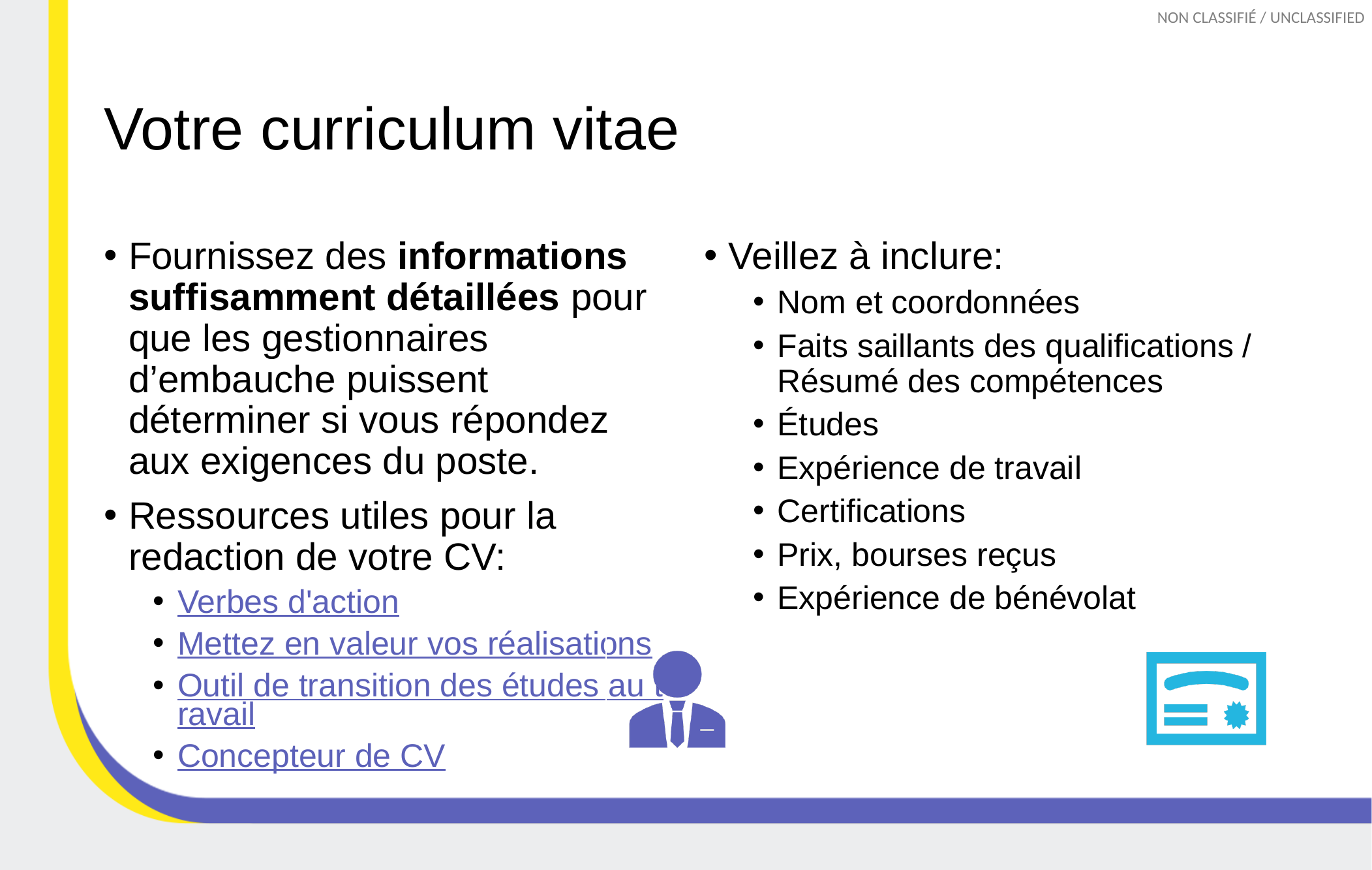

# Votre curriculum vitae
Fournissez des informations suffisamment détaillées pour que les gestionnaires d’embauche puissent déterminer si vous répondez aux exigences du poste.
Ressources utiles pour la redaction de votre CV:
Verbes d'action
Mettez en valeur vos réalisations
Outil de transition des études au travail
Concepteur de CV

Veillez à inclure:
Nom et coordonnées
Faits saillants des qualifications / Résumé des compétences
Études
Expérience de travail
Certifications
Prix, bourses reçus
Expérience de bénévolat